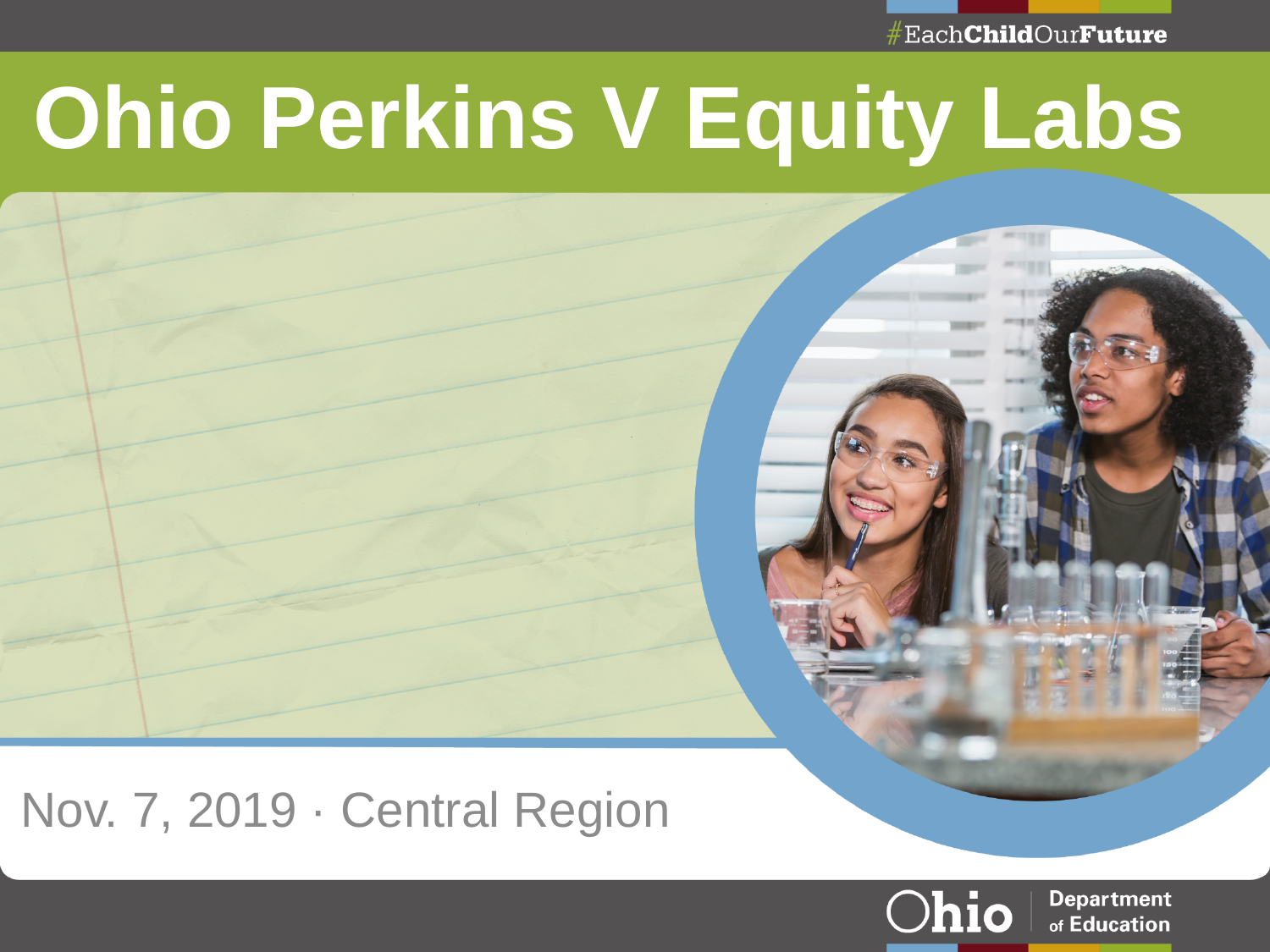

Ohio Perkins V Equity Labs
Nov. 7, 2019 · Central Region